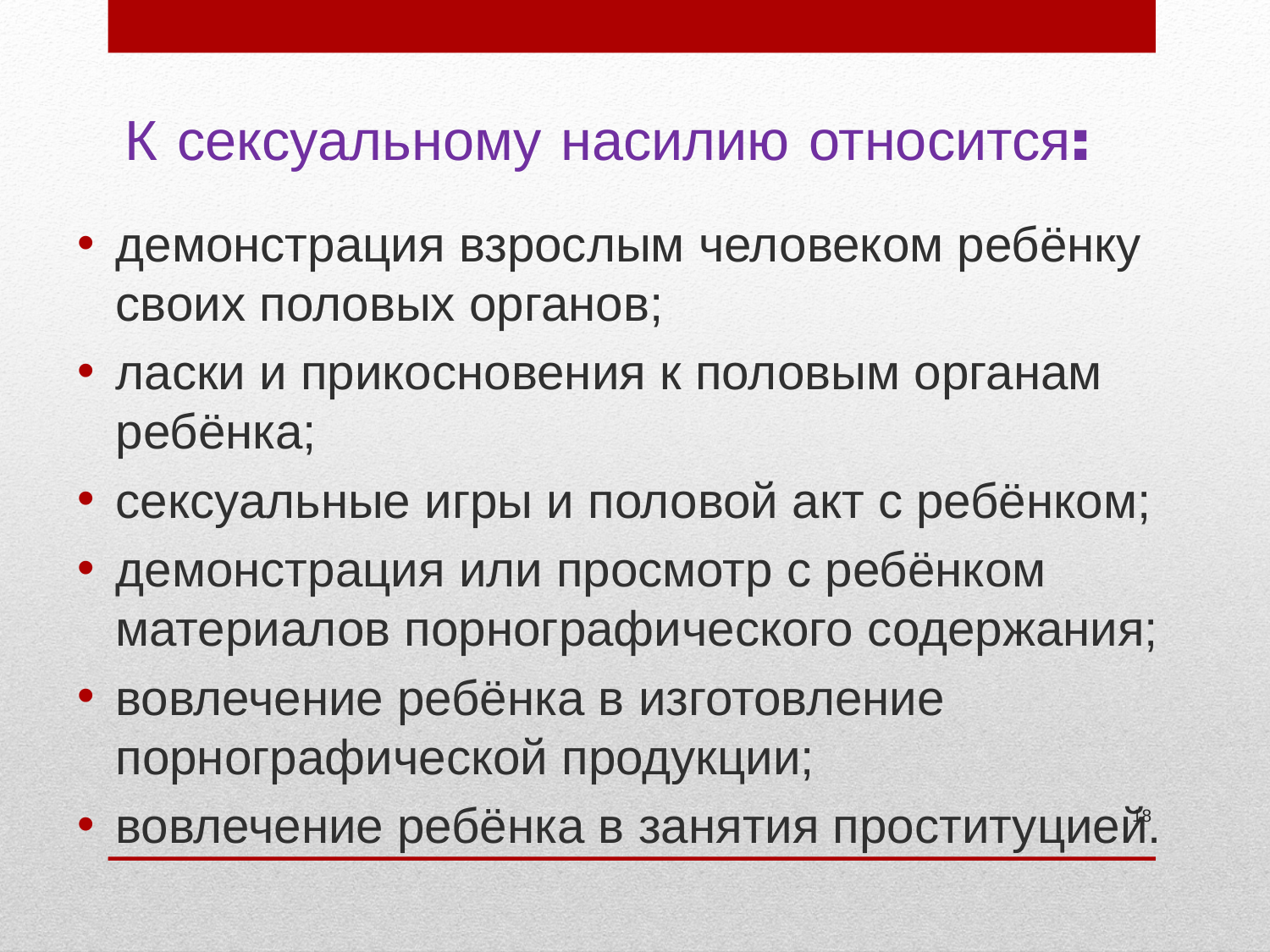

# К сексуальному насилию относится:
демонстрация взрослым человеком ребёнку своих половых органов;
ласки и прикосновения к половым органам ребёнка;
сексуальные игры и половой акт с ребёнком;
демонстрация или просмотр с ребёнком материалов порнографического содержания;
вовлечение ребёнка в изготовление порнографической продукции;
вовлечение ребёнка в занятия проституцией.

18